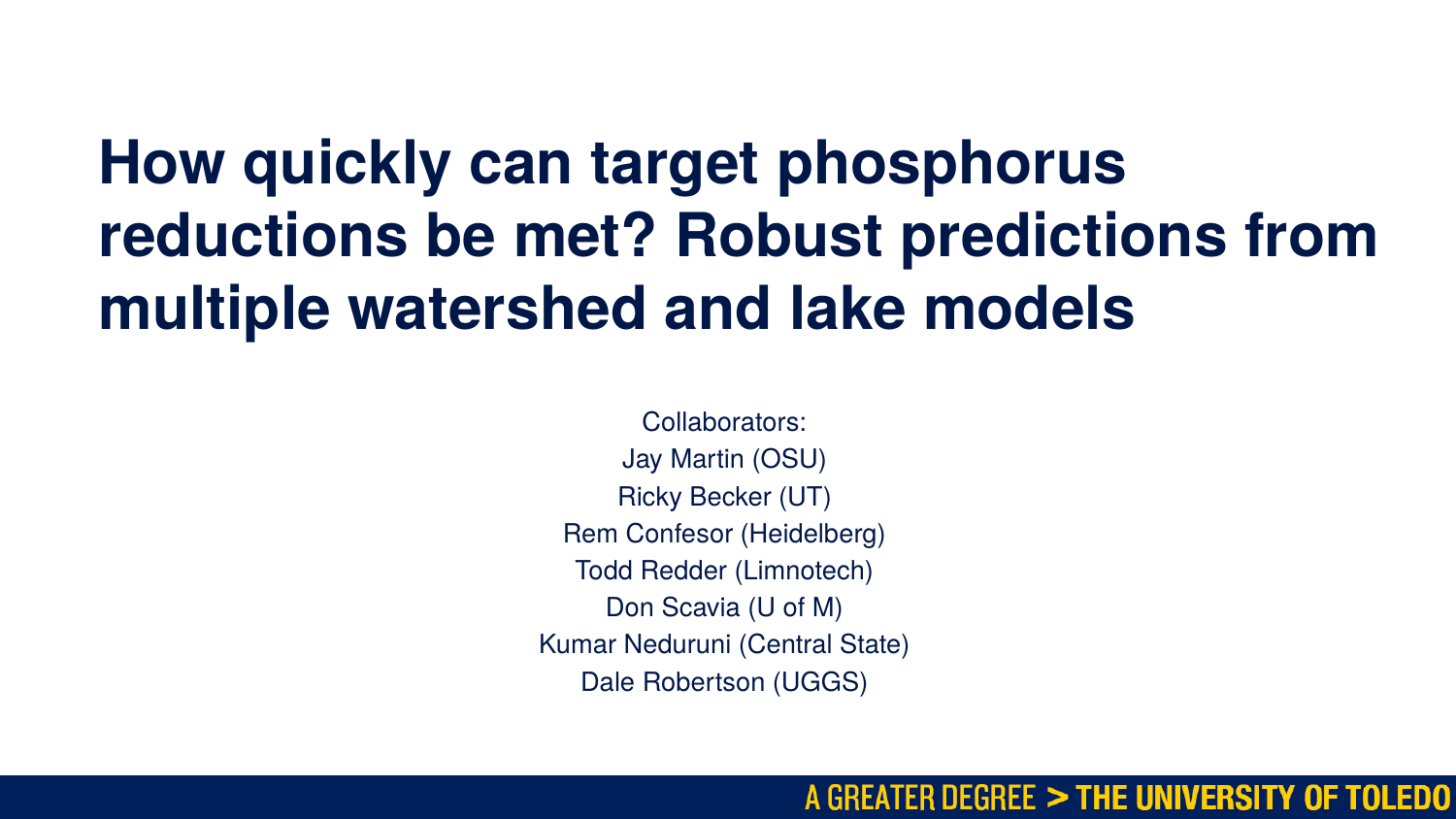

# How quickly can target phosphorus reductions be met? Robust predictions from multiple watershed and lake models
Collaborators:
Jay Martin (OSU)
Ricky Becker (UT)
Rem Confesor (Heidelberg)
Todd Redder (Limnotech)
Don Scavia (U of M)
Kumar Neduruni (Central State)
Dale Robertson (UGGS)